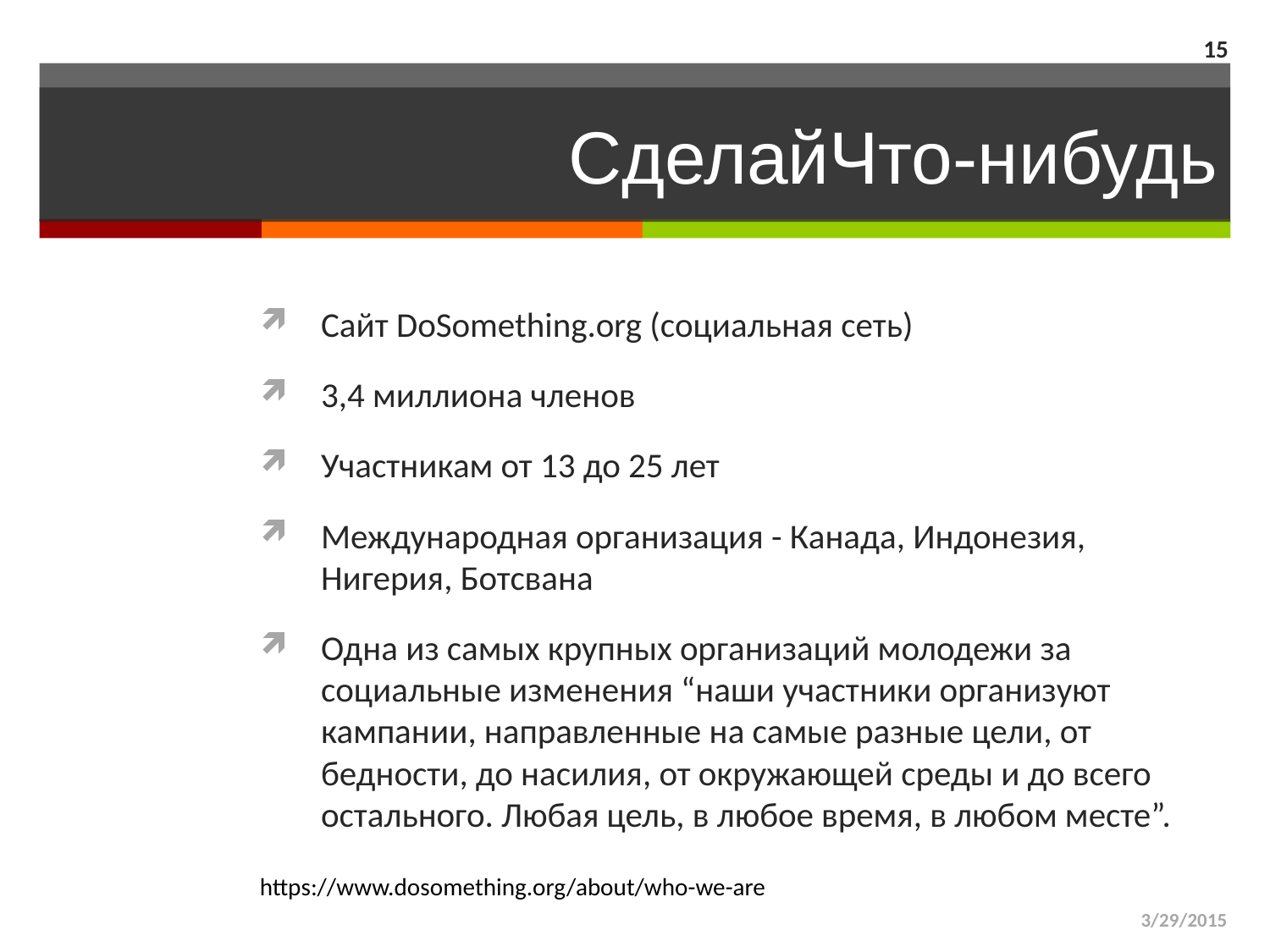

15
# СделайЧто-нибудь
Сайт DoSomething.org (социальная сеть)
3,4 миллиона членов
Участникам от 13 до 25 лет
Международная организация - Канада, Индонезия, Нигерия, Ботсвана
Одна из самых крупных организаций молодежи за социальные изменения “наши участники организуют кампании, направленные на самые разные цели, от бедности, до насилия, от окружающей среды и до всего остального. Любая цель, в любое время, в любом месте”.
https://www.dosomething.org/about/who-we-are
3/29/2015